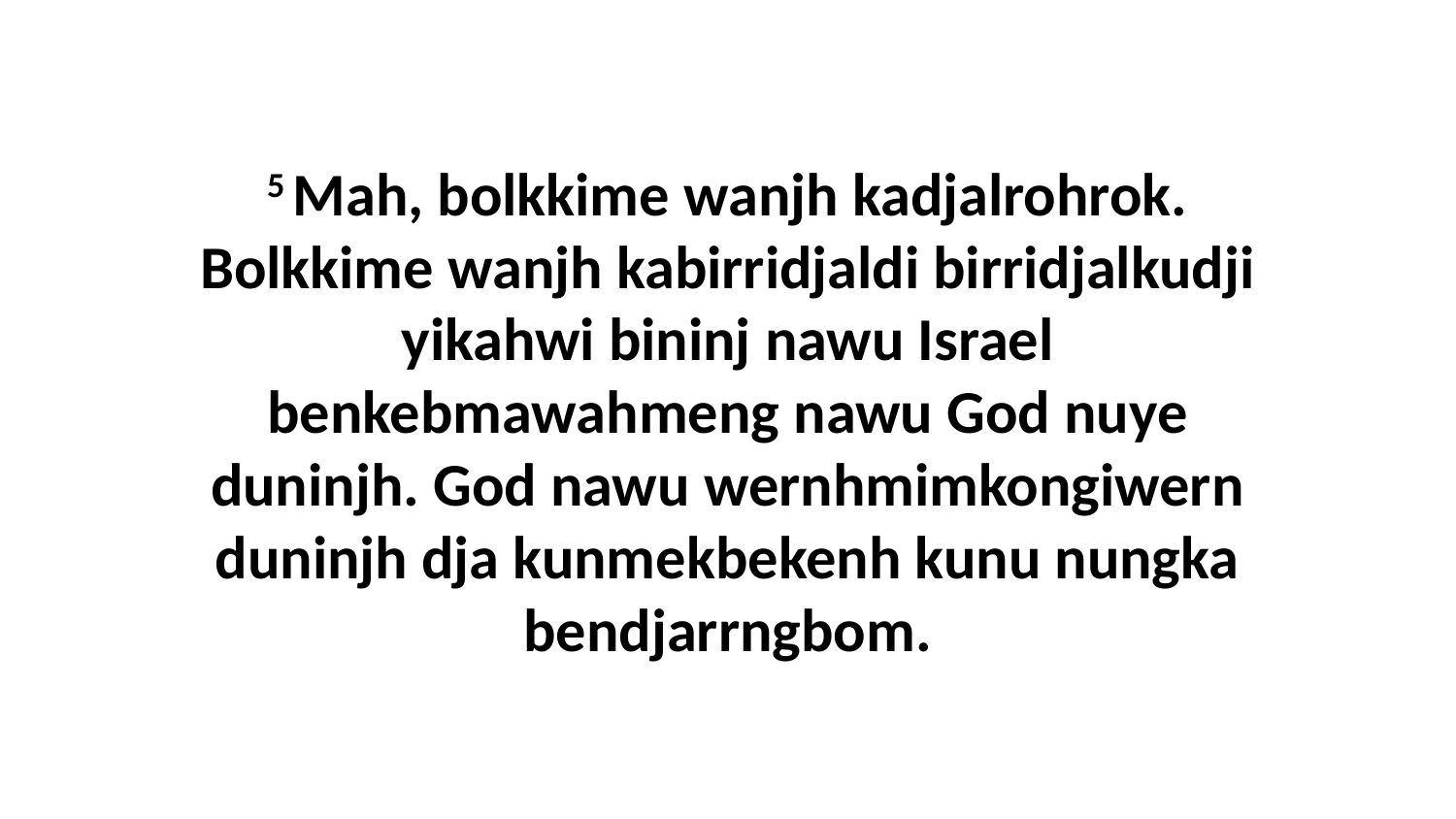

5 Mah, bolkkime wanjh kadjalrohrok. Bolkkime wanjh kabirridjaldi birridjalkudji yikahwi bininj nawu Israel benkebmawahmeng nawu God nuye duninjh. God nawu wernhmimkongiwern duninjh dja kunmekbekenh kunu nungka bendjarrngbom.